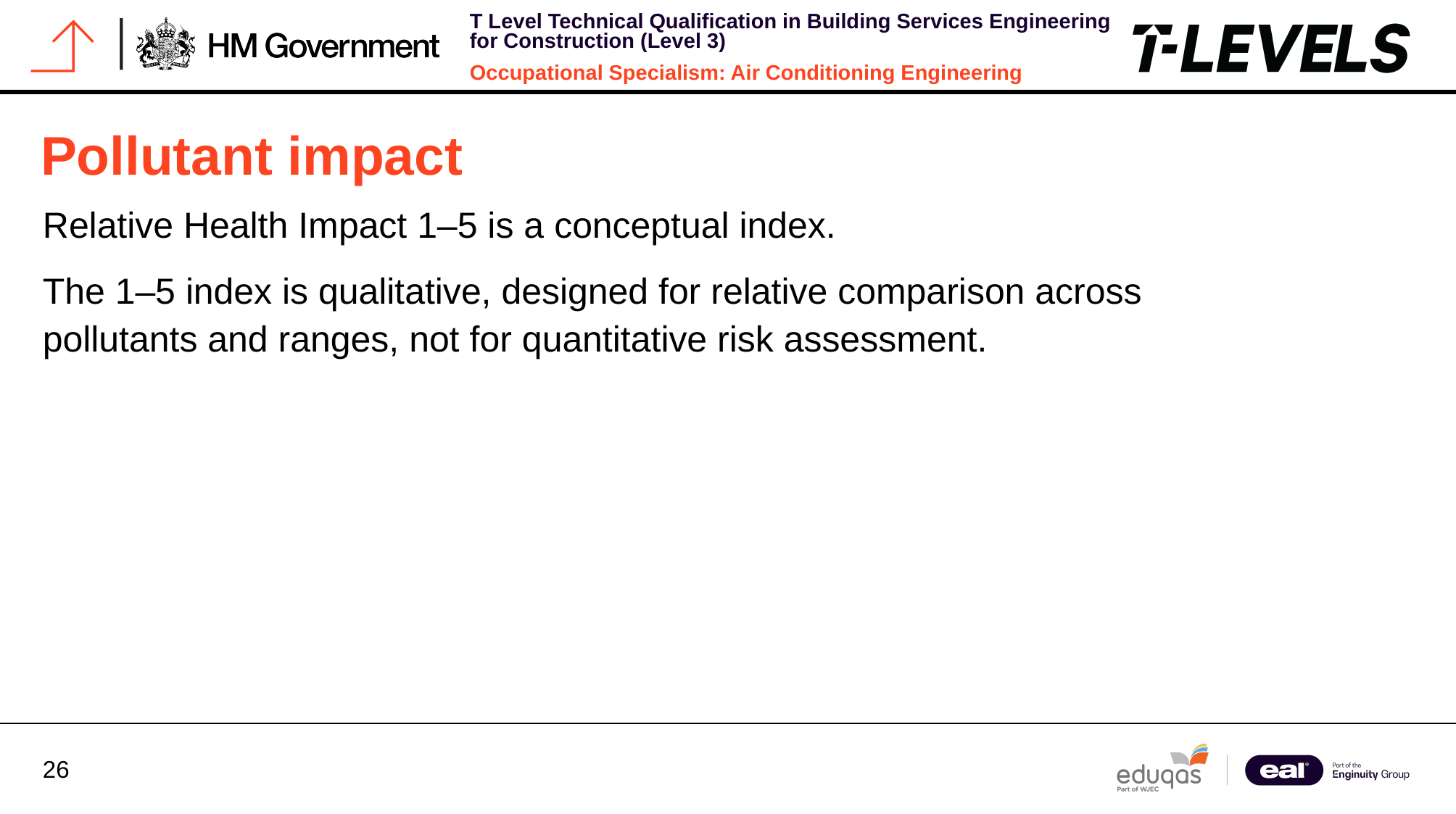

Pollutant impact
Relative Health Impact 1–5 is a conceptual index.
The 1–5 index is qualitative, designed for relative comparison across pollutants and ranges, not for quantitative risk assessment.